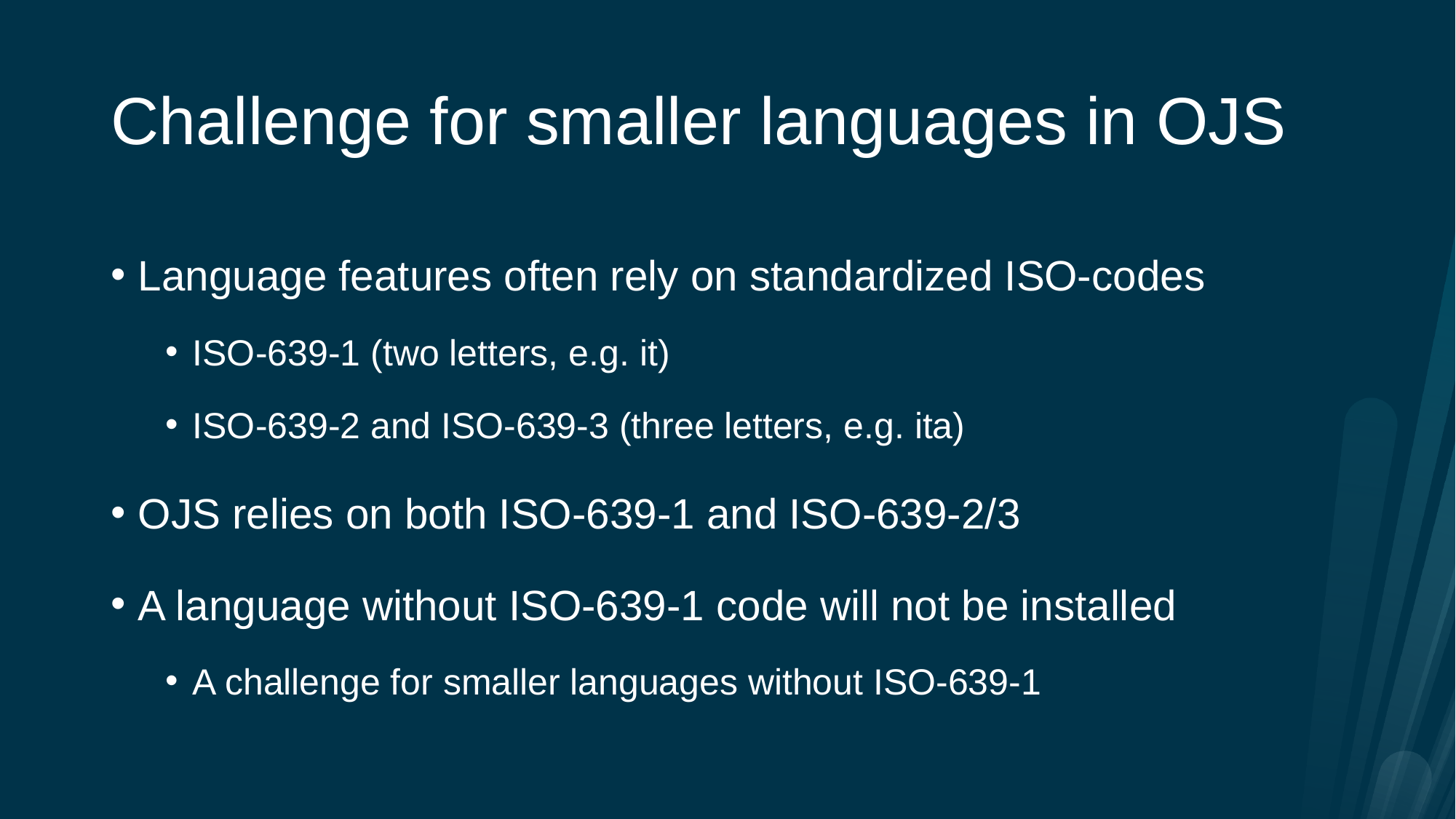

# Challenge for smaller languages in OJS
Language features often rely on standardized ISO-codes
ISO-639-1 (two letters, e.g. it)
ISO-639-2 and ISO-639-3 (three letters, e.g. ita)
OJS relies on both ISO-639-1 and ISO-639-2/3
A language without ISO-639-1 code will not be installed
A challenge for smaller languages without ISO-639-1